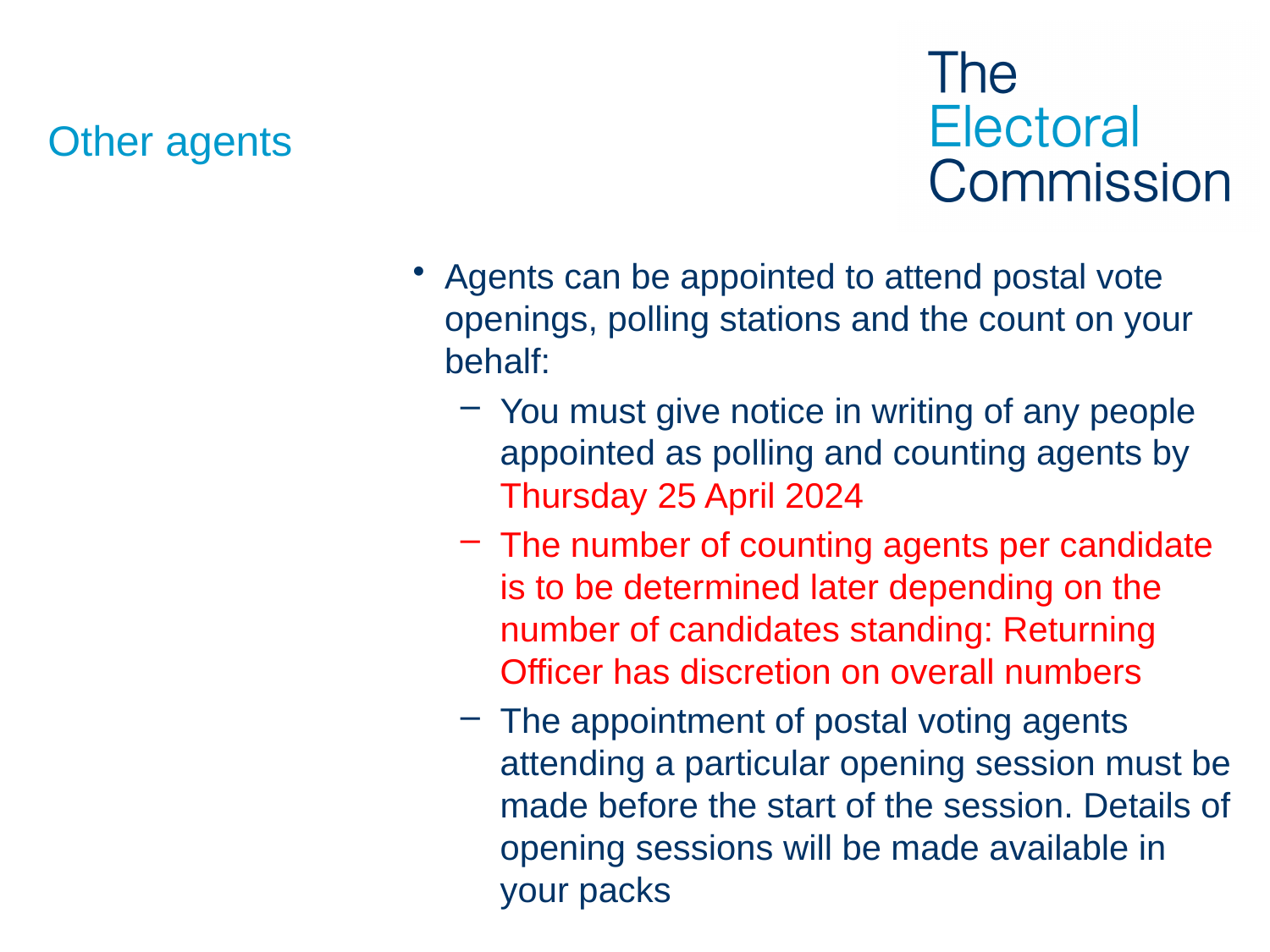

# Other agents
Agents can be appointed to attend postal vote openings, polling stations and the count on your behalf:
You must give notice in writing of any people appointed as polling and counting agents by Thursday 25 April 2024
The number of counting agents per candidate is to be determined later depending on the number of candidates standing: Returning Officer has discretion on overall numbers
The appointment of postal voting agents attending a particular opening session must be made before the start of the session. Details of opening sessions will be made available in your packs